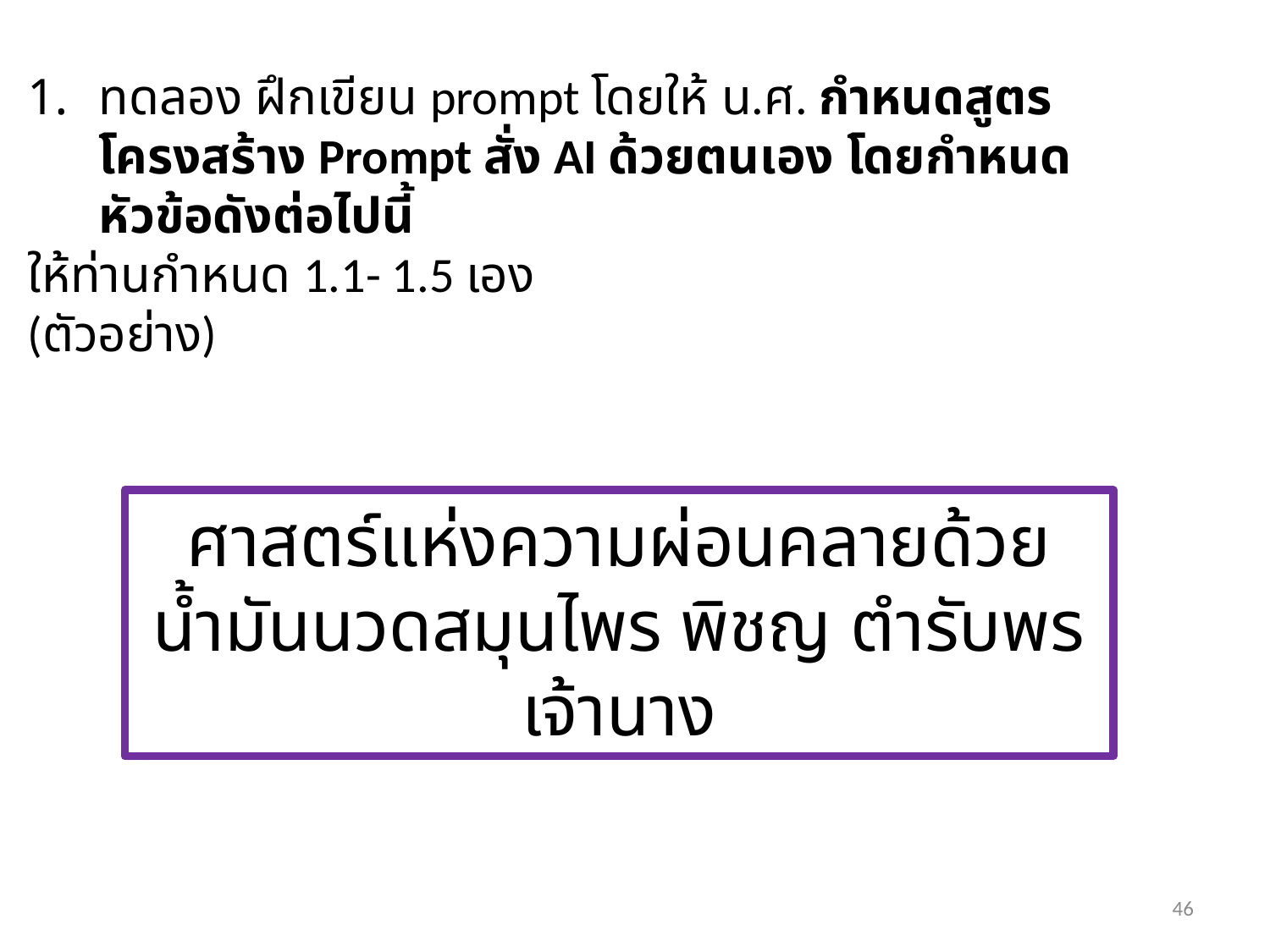

ทดลอง ฝึกเขียน prompt โดยให้ น.ศ. กำหนดสูตรโครงสร้าง Prompt สั่ง AI ด้วยตนเอง โดยกำหนดหัวข้อดังต่อไปนี้
ให้ท่านกำหนด 1.1- 1.5 เอง
(ตัวอย่าง)

ศาสตร์แห่งความผ่อนคลายด้วยน้ำมันนวดสมุนไพร พิชญ ตำรับพรเจ้านาง
46